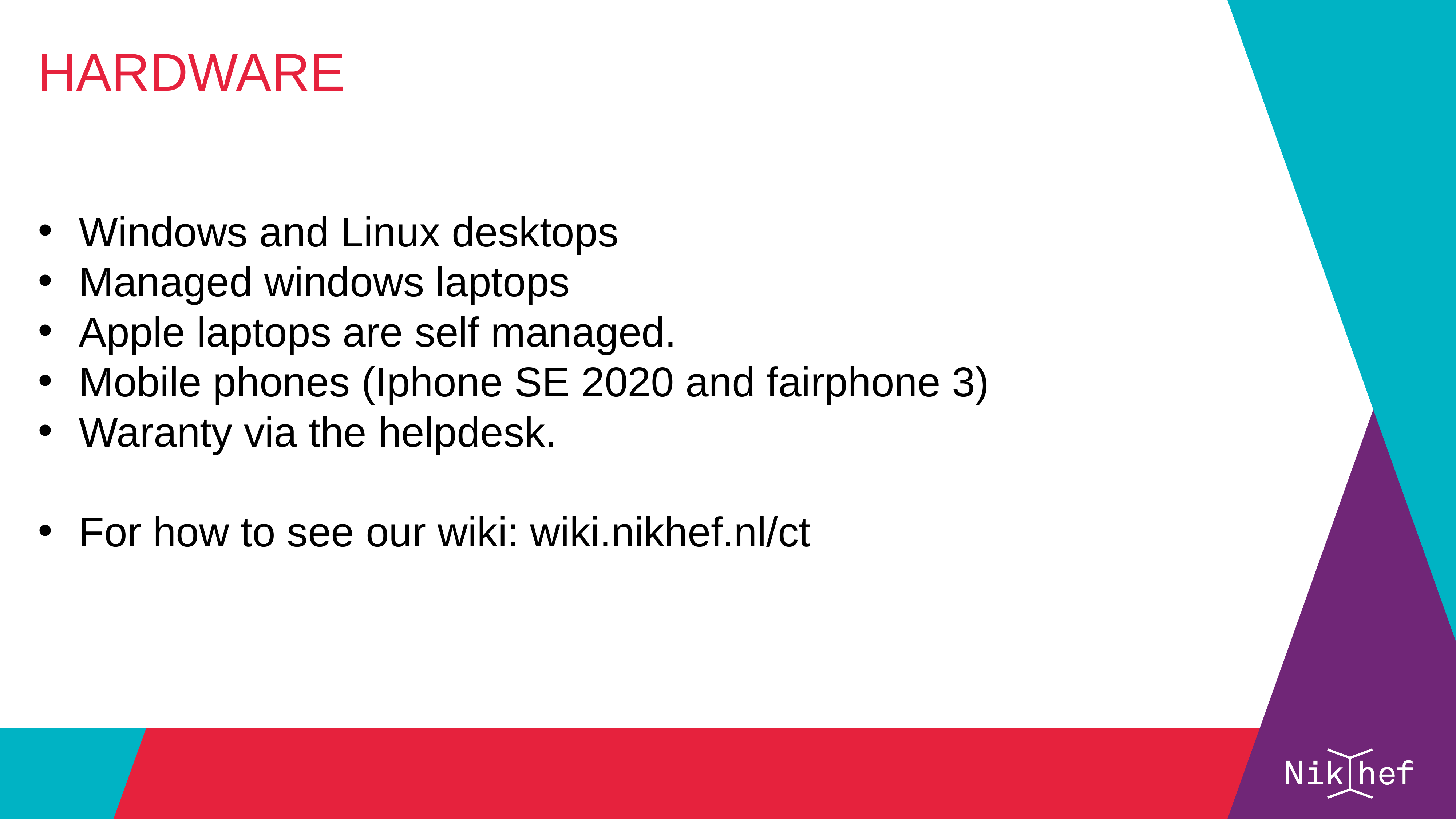

Hardware
Windows and Linux desktops
Managed windows laptops
Apple laptops are self managed.
Mobile phones (Iphone SE 2020 and fairphone 3)
Waranty via the helpdesk.

For how to see our wiki: wiki.nikhef.nl/ct